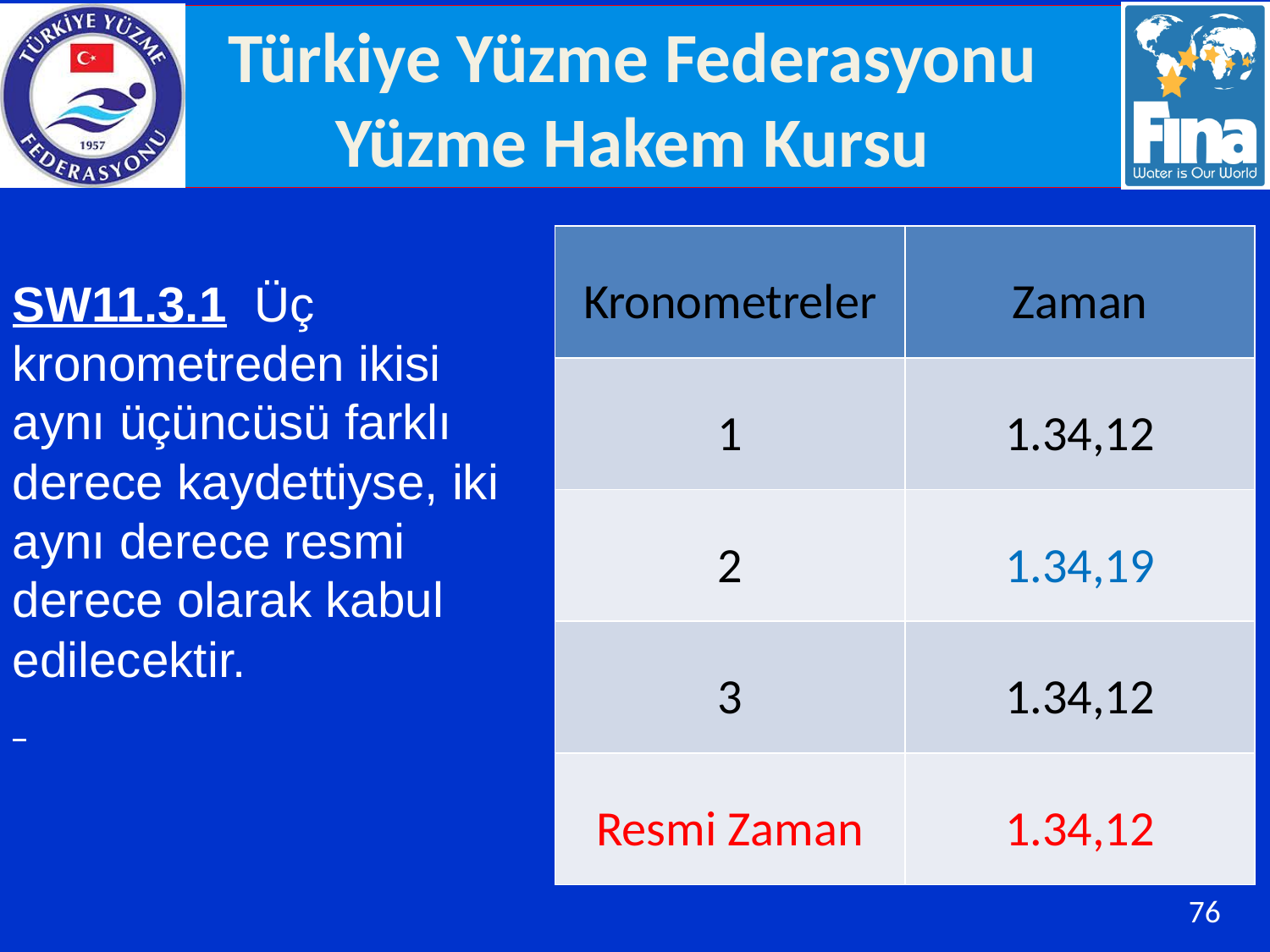

| Kronometreler | Zaman |
| --- | --- |
| 1 | 1.34,12 |
| 2 | 1.34,19 |
| 3 | 1.34,12 |
| Resmi Zaman | 1.34,12 |
SW11.3.1  Üç kronometreden ikisi aynı üçüncüsü farklı derece kaydettiyse, iki aynı derece resmi derece olarak kabul edilecektir.

76